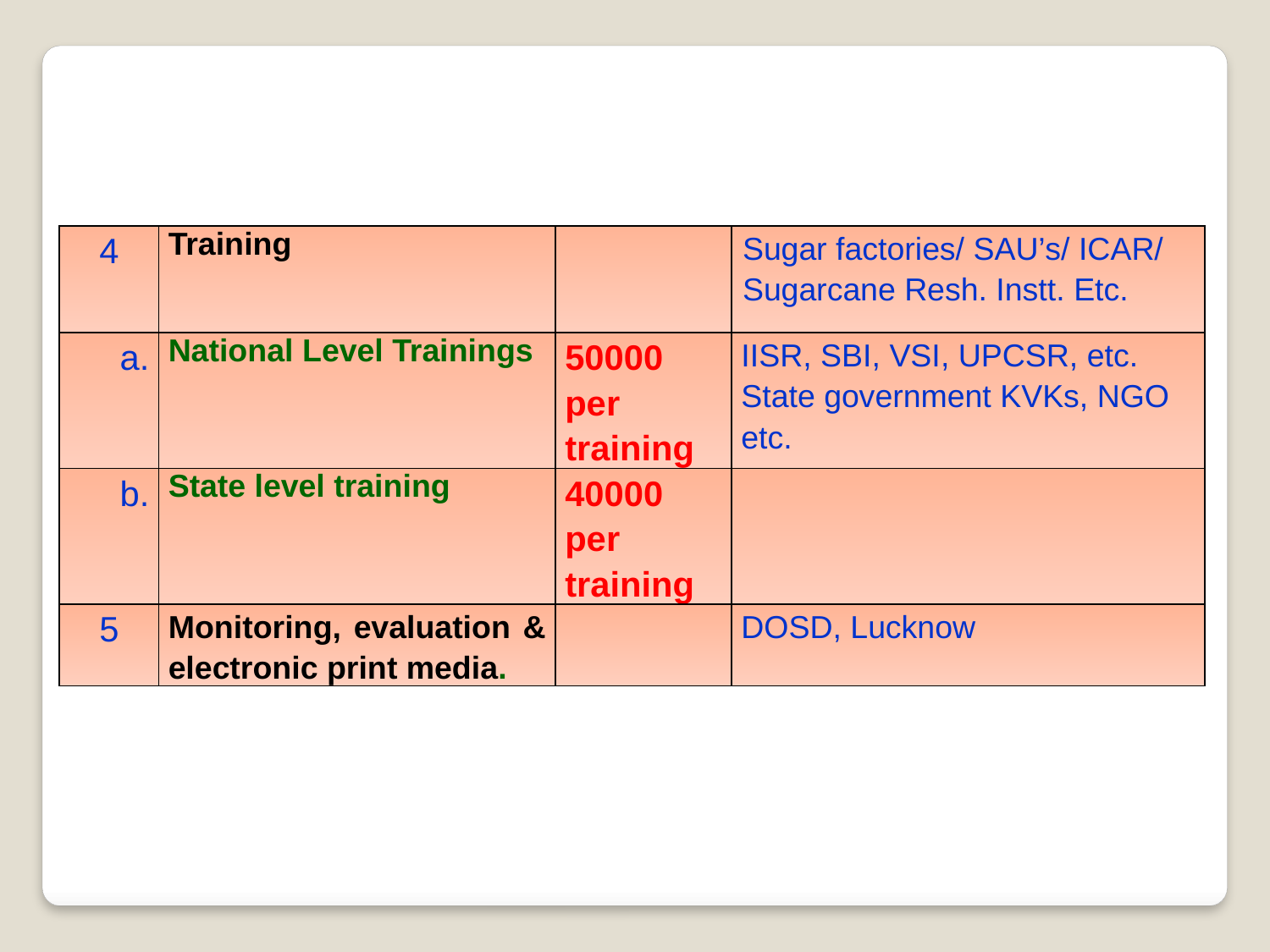

| 4 | Training |  | Sugar factories/ SAU’s/ ICAR/ Sugarcane Resh. Instt. Etc. |
| --- | --- | --- | --- |
| a. | National Level Trainings | 50000 per training | IISR, SBI, VSI, UPCSR, etc. State government KVKs, NGO etc. |
| b. | State level training | 40000 per training |  |
| 5 | Monitoring, evaluation & electronic print media. |  | DOSD, Lucknow |